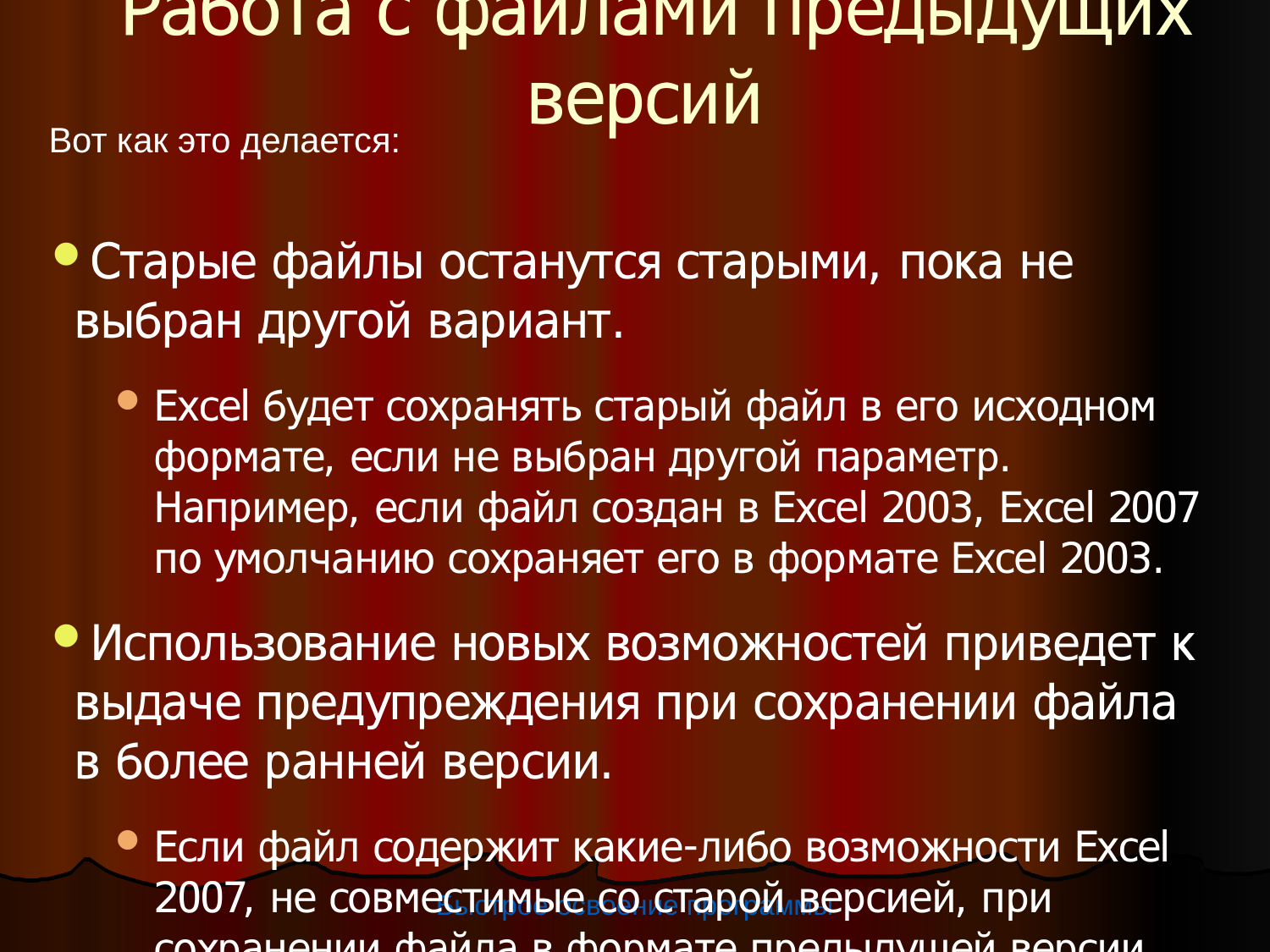

Работа с файлами предыдущих версий
Вот как это делается:
Старые файлы останутся старыми, пока не выбран другой вариант.
Excel будет сохранять старый файл в его исходном формате, если не выбран другой параметр. Например, если файл создан в Excel 2003, Excel 2007 по умолчанию сохраняет его в формате Excel 2003.
Использование новых возможностей приведет к выдаче предупреждения при сохранении файла в более ранней версии.
Если файл содержит какие-либо возможности Excel 2007, не совместимые со старой версией, при сохранении файла в формате предыдущей версии Excel средство проверки совместимости предупредит об этом.
Быстрое освоение программы